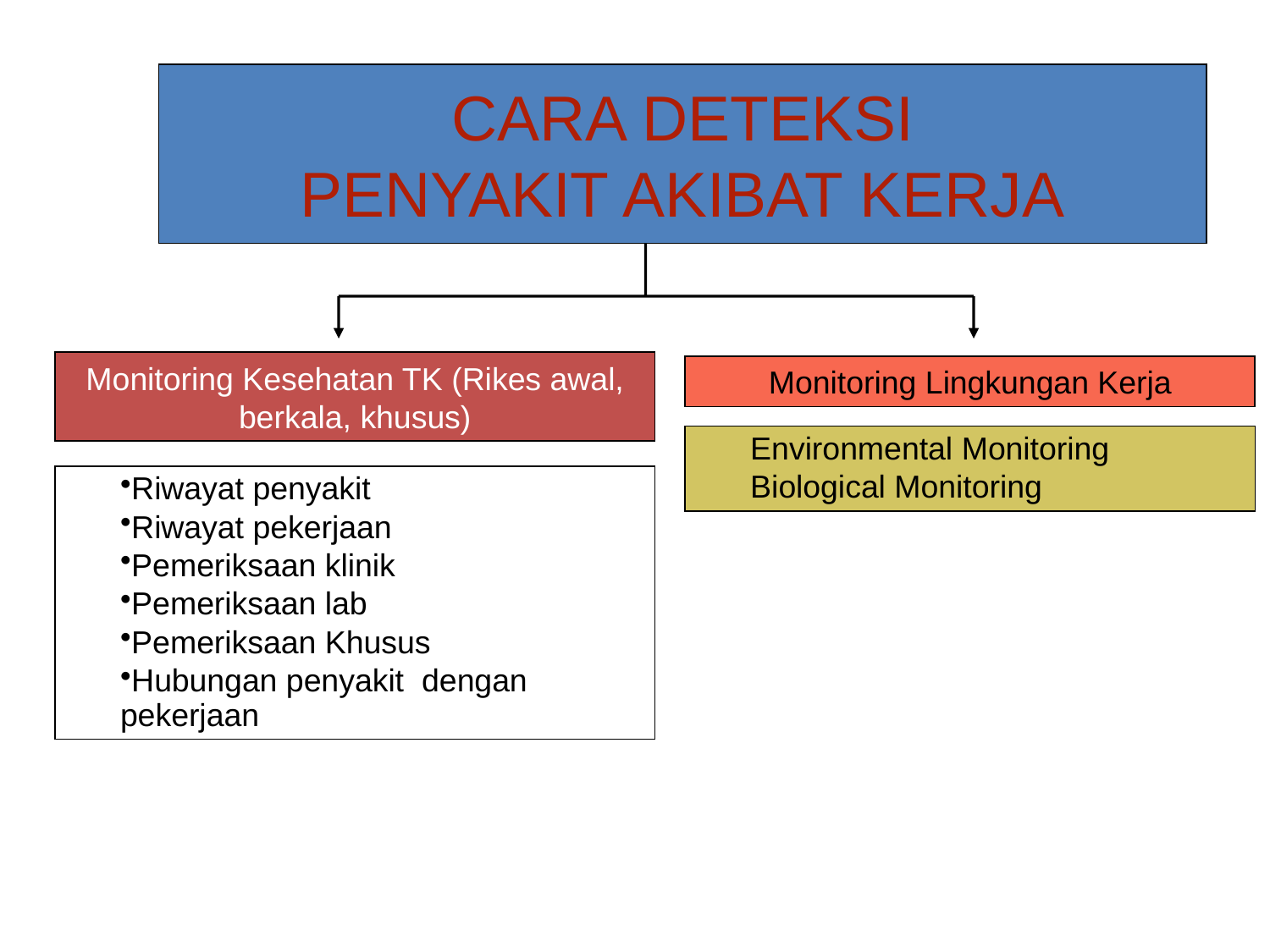

CARA DETEKSI
PENYAKIT AKIBAT KERJA

Monitoring Kesehatan TK (Rikes awal, berkala, khusus)
Monitoring Lingkungan Kerja
Environmental Monitoring
Biological Monitoring
Riwayat penyakit
Riwayat pekerjaan
Pemeriksaan klinik
Pemeriksaan lab
Pemeriksaan Khusus
Hubungan penyakit  dengan pekerjaan